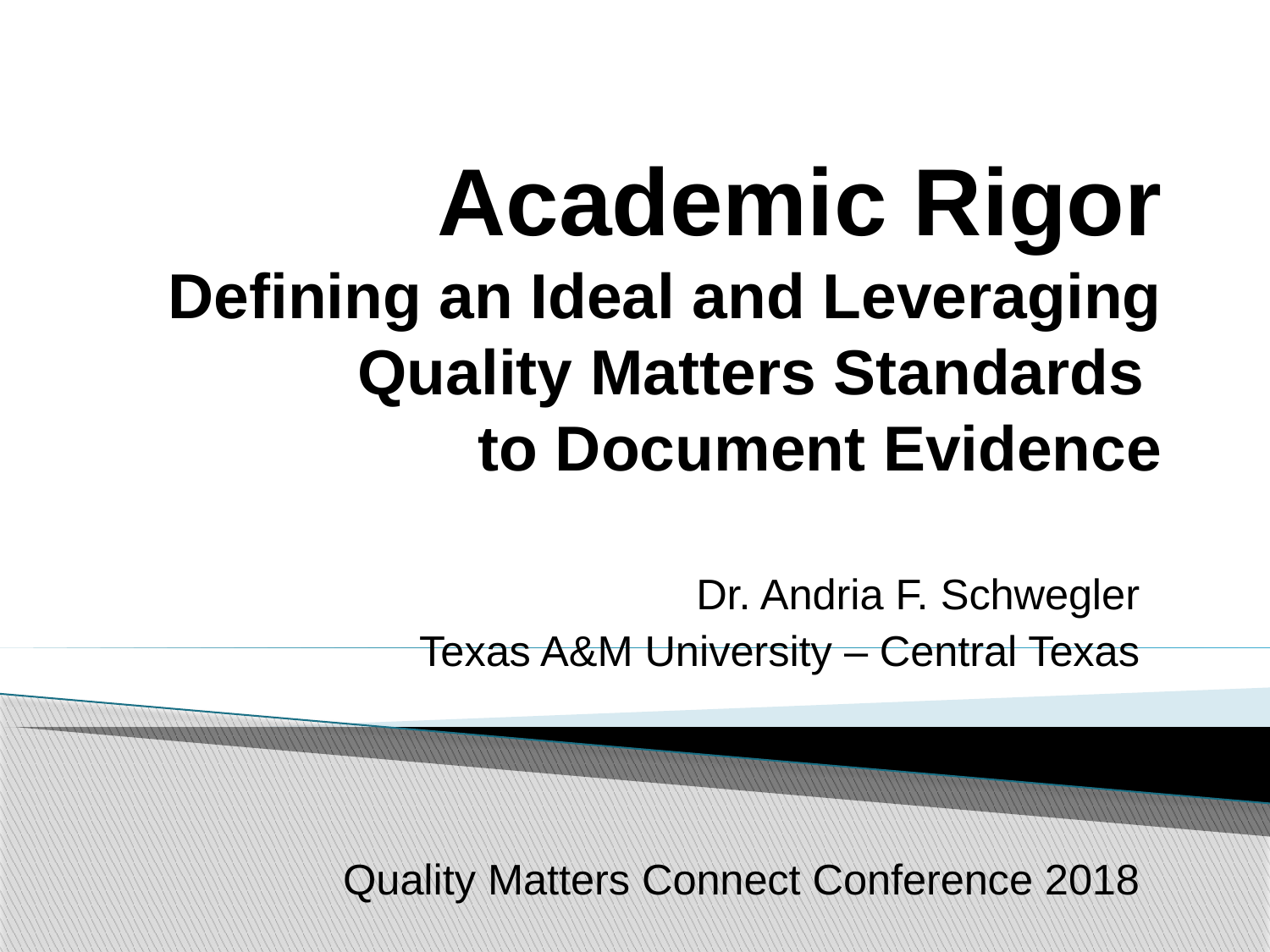

# Academic Rigor Defining an Ideal and Leveraging Quality Matters Standards to Document Evidence
Dr. Andria F. Schwegler
Texas A&M University – Central Texas

Quality Matters Connect Conference 2018